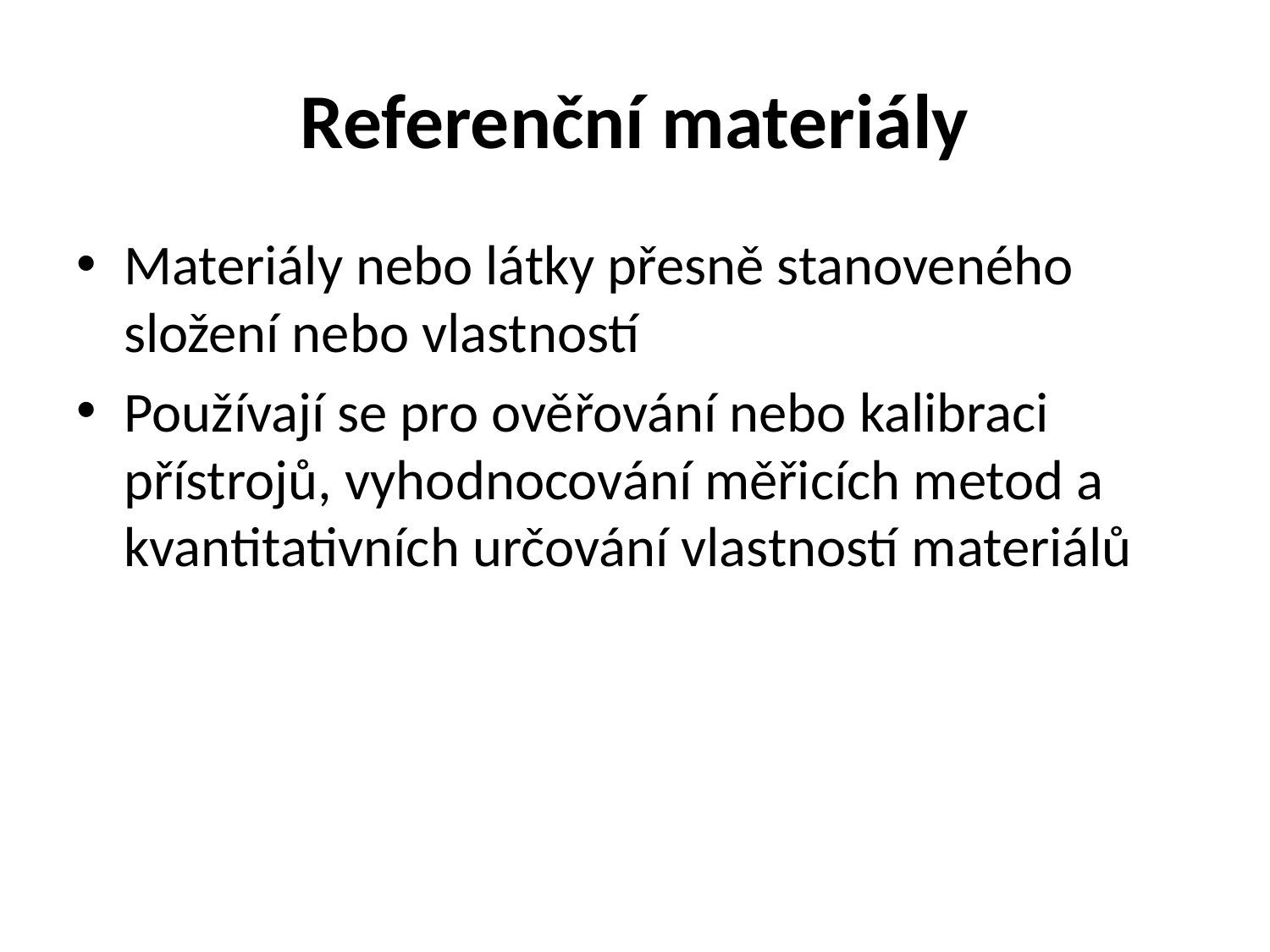

# Referenční materiály
Materiály nebo látky přesně stanoveného složení nebo vlastností
Používají se pro ověřování nebo kalibraci přístrojů, vyhodnocování měřicích metod a kvantitativních určování vlastností materiálů